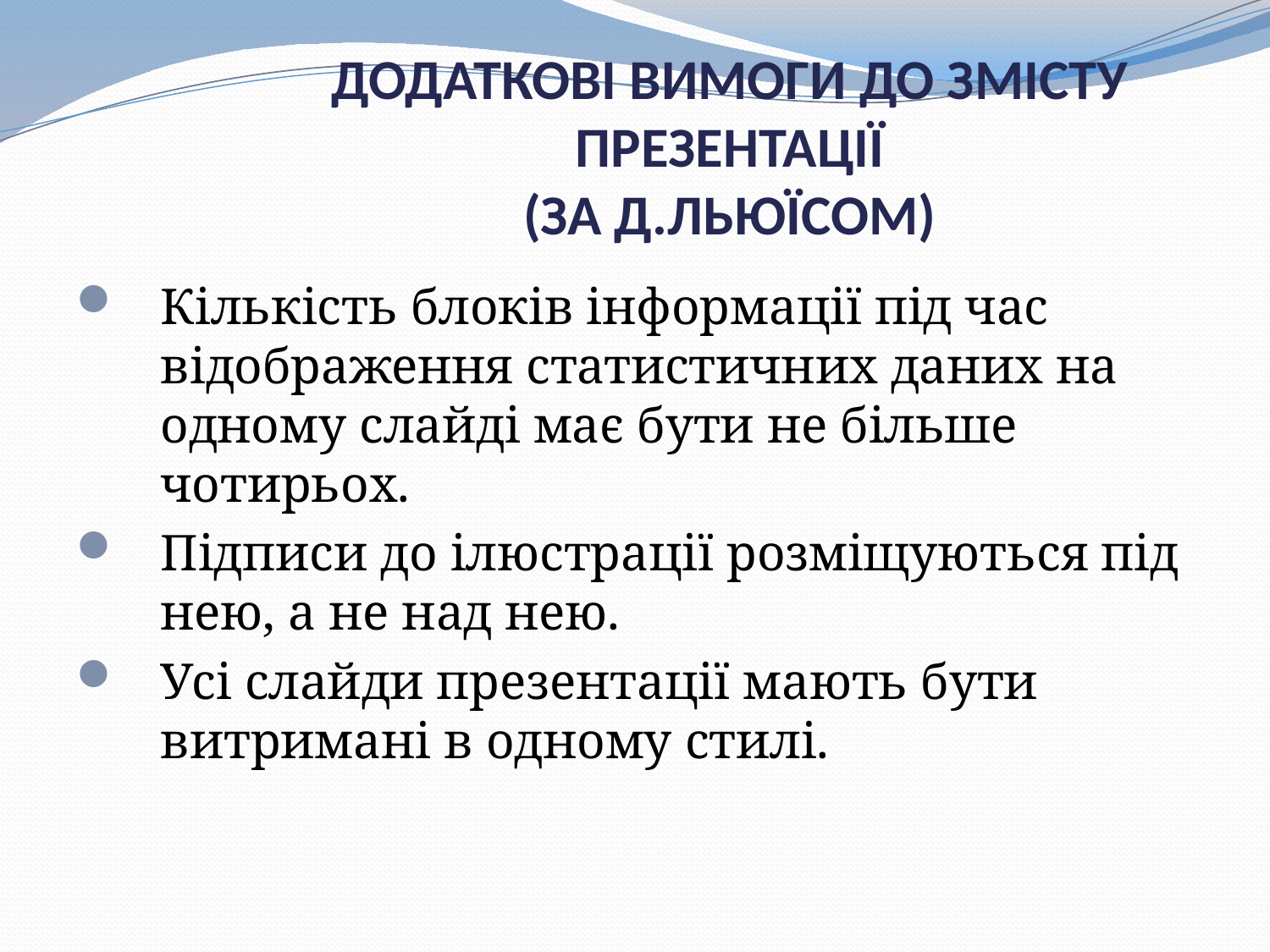

# ДОДАТКОВІ ВИМОГИ ДО ЗМІСТУ ПРЕЗЕНТАЦІЇ (ЗА Д.ЛЬЮЇСОМ)
Кількість блоків інформації під час відображення статистичних даних на одному слайді має бути не більше чотирьох.
Підписи до ілюстрації розміщуються під нею, а не над нею.
Усі слайди презентації мають бути витримані в одному стилі.